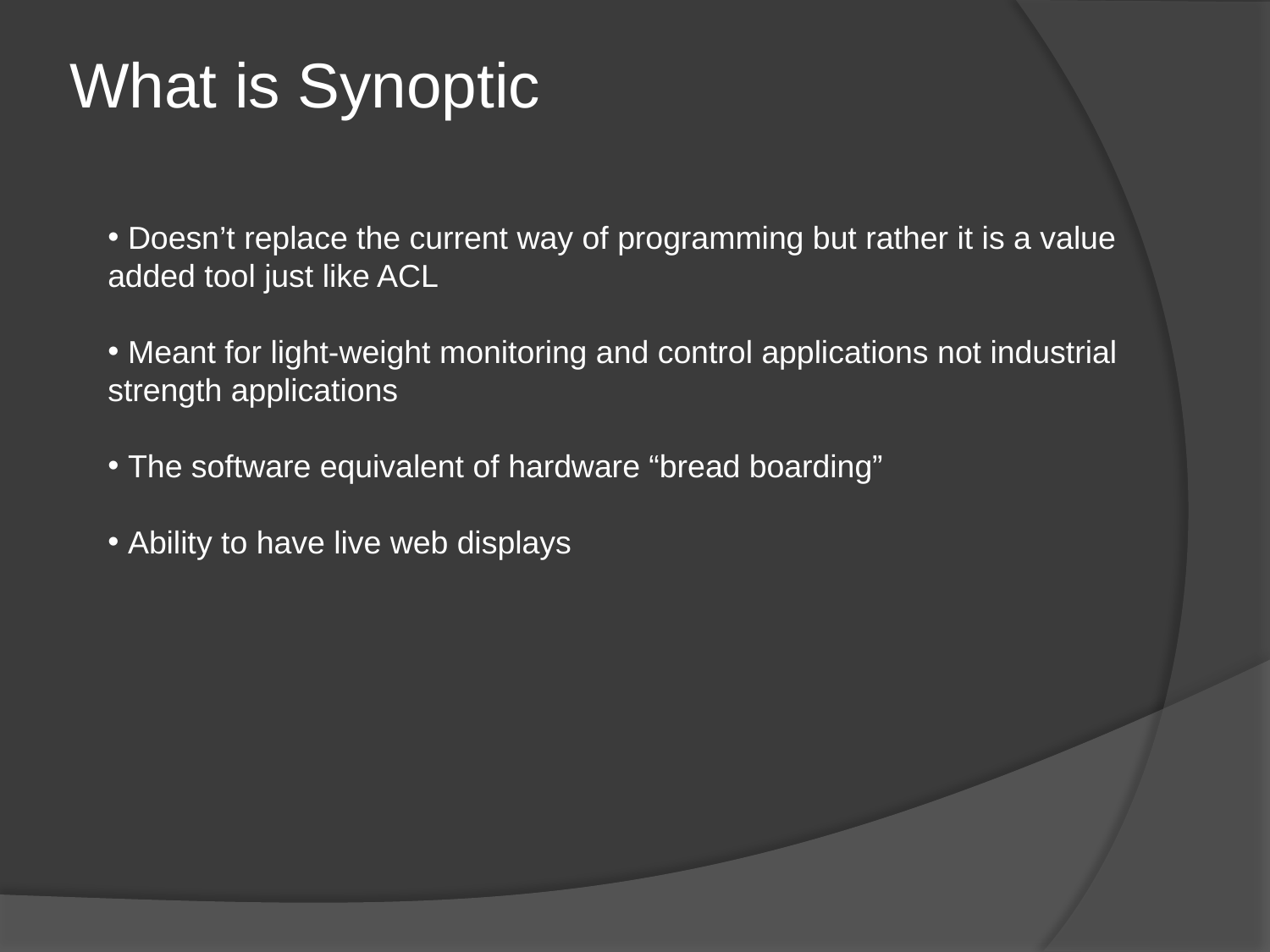

# What is Synoptic
 Doesn’t replace the current way of programming but rather it is a value added tool just like ACL

 Meant for light-weight monitoring and control applications not industrial strength applications

 The software equivalent of hardware “bread boarding”

 Ability to have live web displays